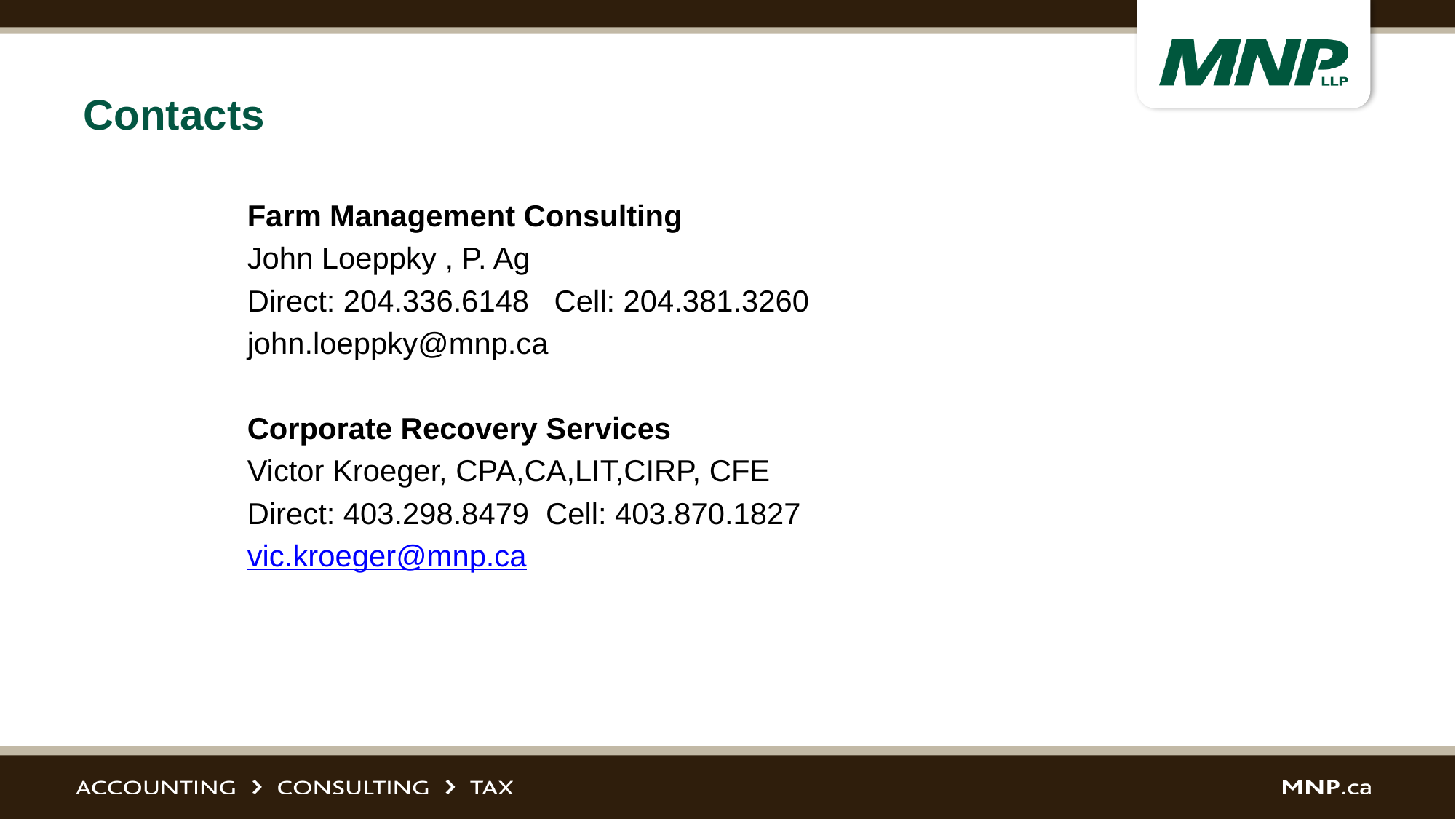

# Contacts
Farm Management Consulting
John Loeppky , P. Ag
Direct: 204.336.6148   Cell: 204.381.3260
john.loeppky@mnp.ca

Corporate Recovery Services
Victor Kroeger, CPA,CA,LIT,CIRP, CFE
Direct: 403.298.8479  Cell: 403.870.1827
vic.kroeger@mnp.ca